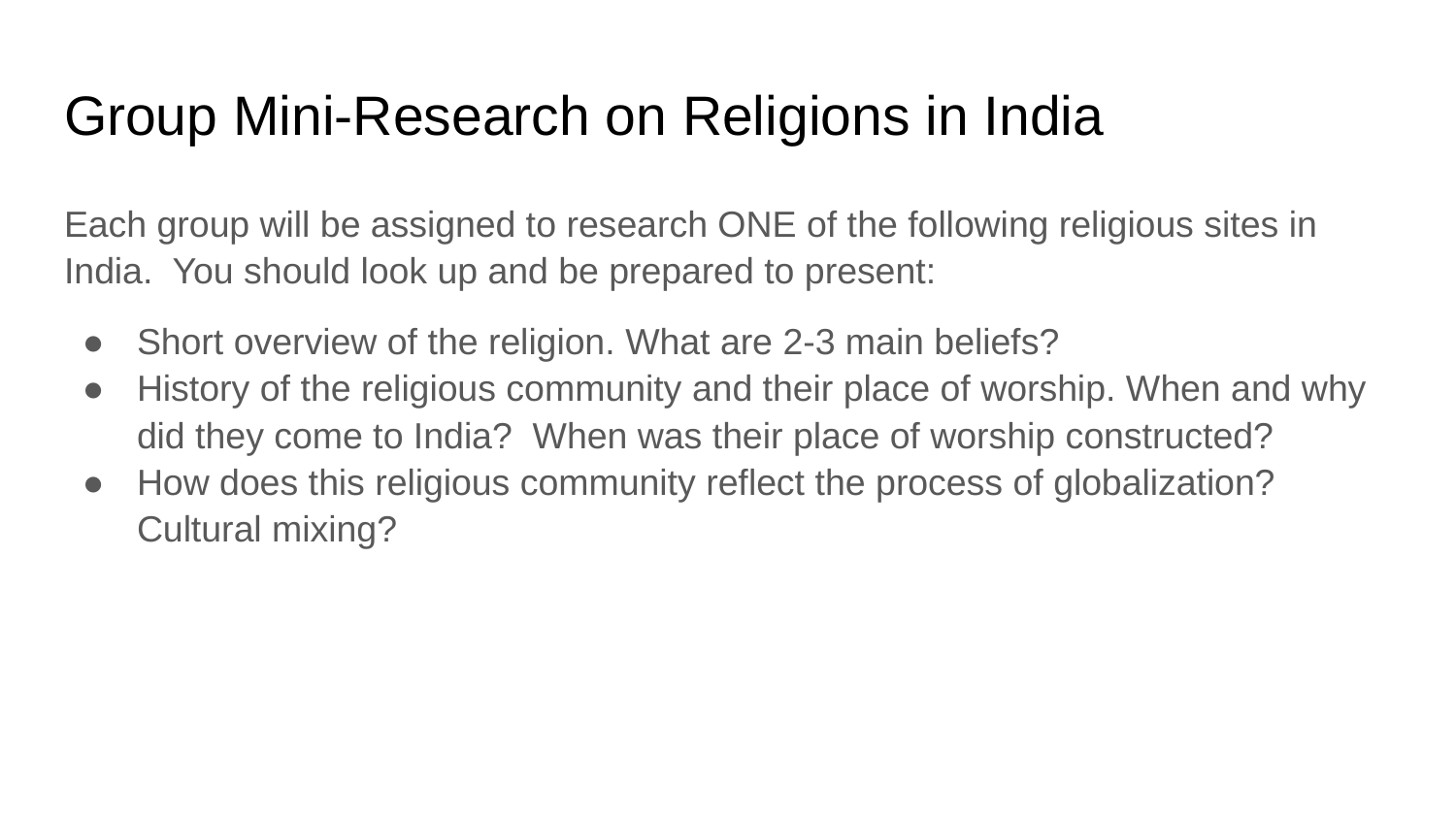

# Group Mini-Research on Religions in India
Each group will be assigned to research ONE of the following religious sites in India.  You should look up and be prepared to present:
Short overview of the religion. What are 2-3 main beliefs?
History of the religious community and their place of worship. When and why did they come to India?  When was their place of worship constructed?
How does this religious community reflect the process of globalization? Cultural mixing?